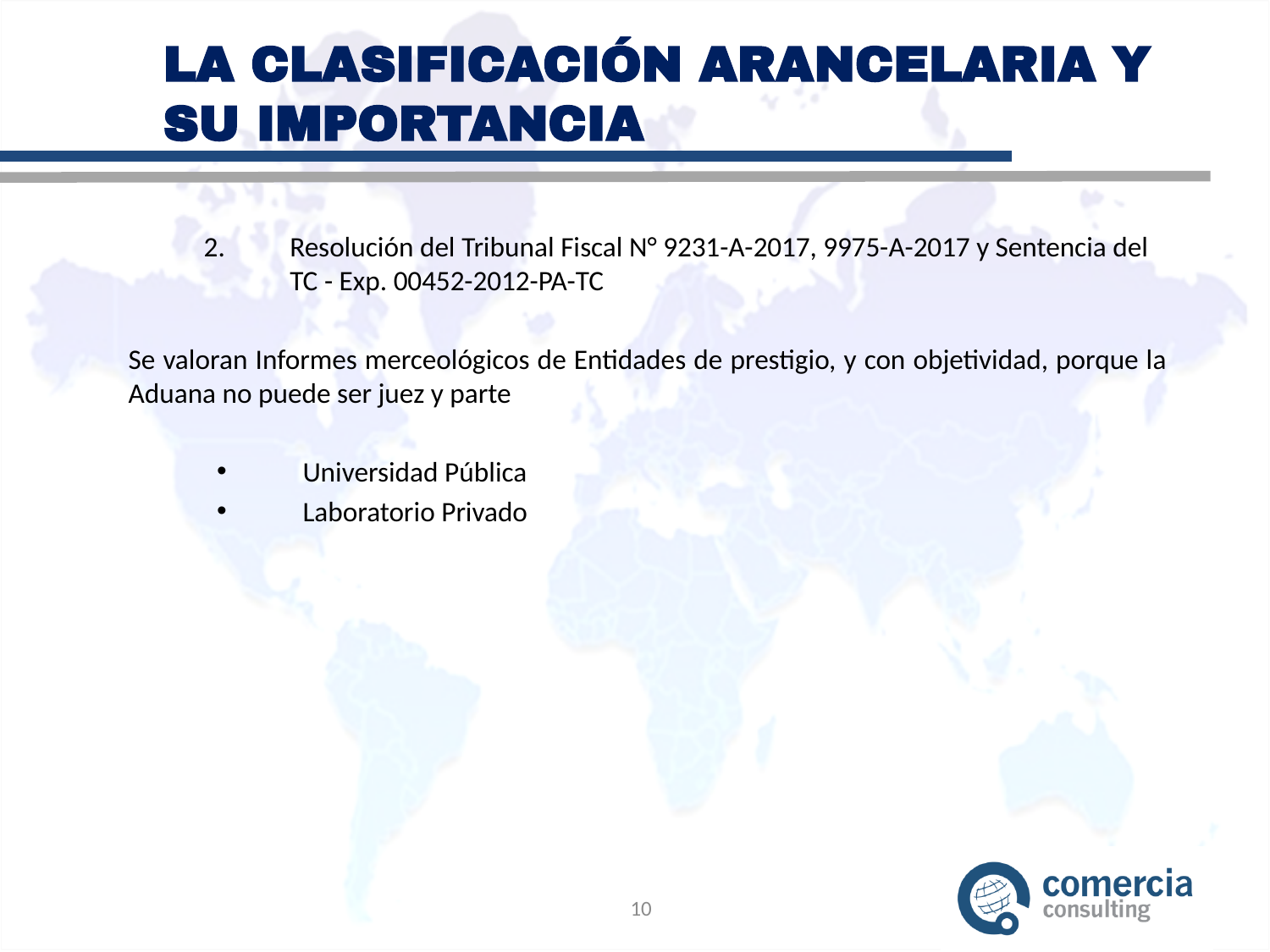

LA CLASIFICACIÓN ARANCELARIA Y SU IMPORTANCIA
Resolución del Tribunal Fiscal N° 9231-A-2017, 9975-A-2017 y Sentencia del TC - Exp. 00452-2012-PA-TC

Se valoran Informes merceológicos de Entidades de prestigio, y con objetividad, porque la Aduana no puede ser juez y parte

Universidad Pública
Laboratorio Privado

10